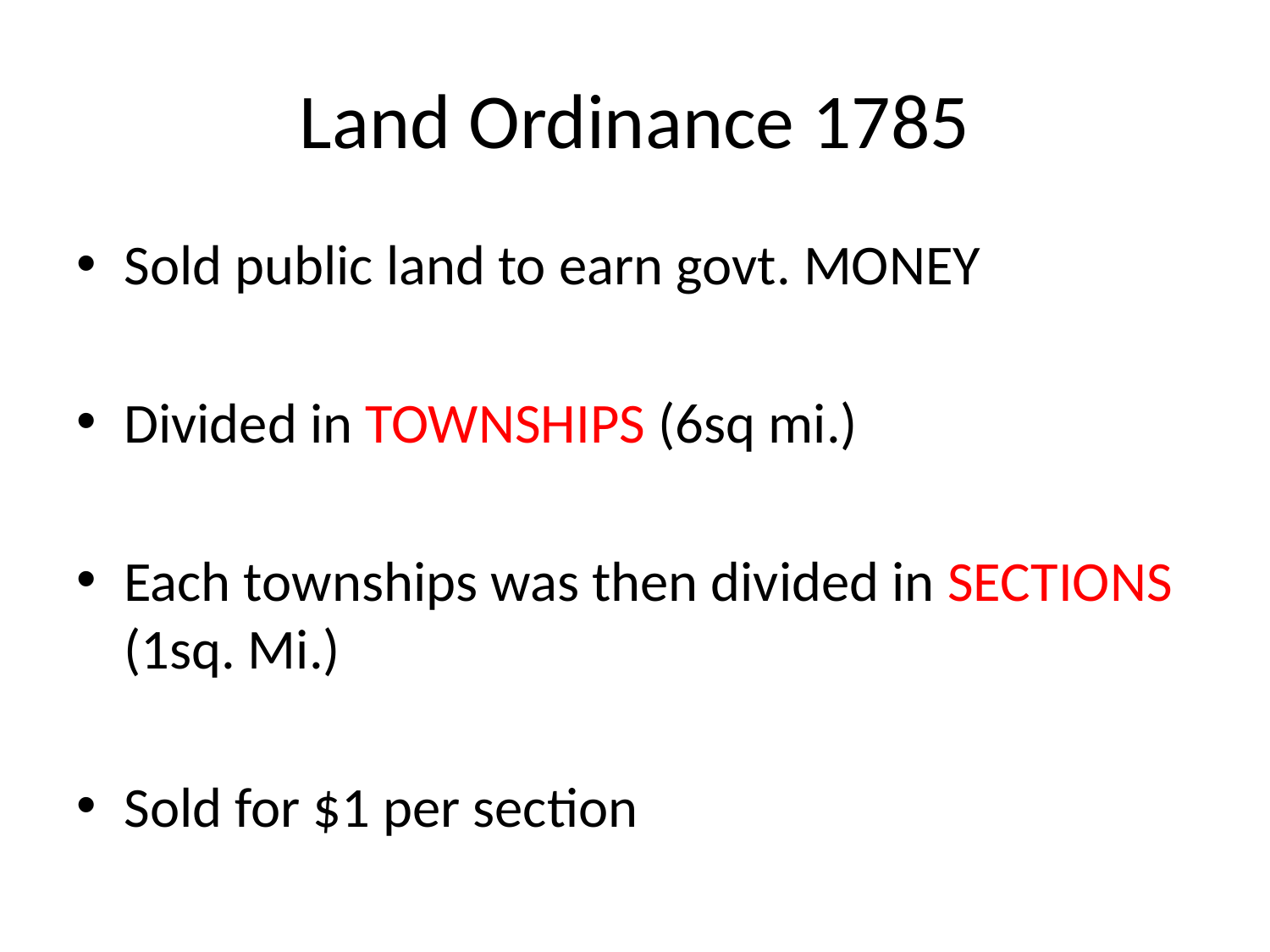

# Land Ordinance 1785
Sold public land to earn govt. MONEY

Divided in TOWNSHIPS (6sq mi.)

Each townships was then divided in SECTIONS (1sq. Mi.)

Sold for $1 per section